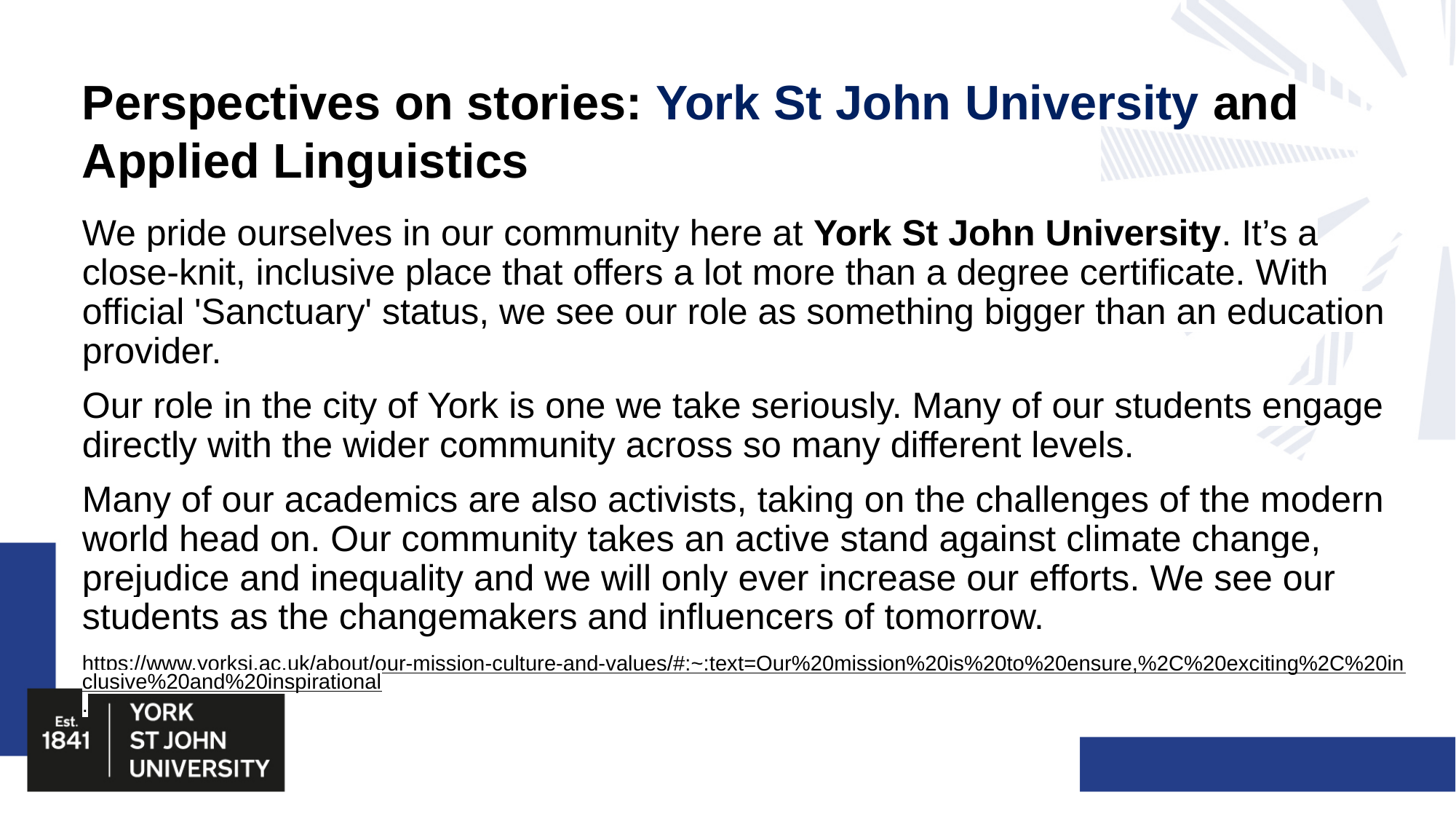

# Perspectives on stories: York St John University and Applied Linguistics
We pride ourselves in our community here at York St John University. It’s a close-knit, inclusive place that offers a lot more than a degree certificate. With official 'Sanctuary' status, we see our role as something bigger than an education provider.
Our role in the city of York is one we take seriously. Many of our students engage directly with the wider community across so many different levels.
Many of our academics are also activists, taking on the challenges of the modern world head on. Our community takes an active stand against climate change, prejudice and inequality and we will only ever increase our efforts. We see our students as the changemakers and influencers of tomorrow.
https://www.yorksj.ac.uk/about/our-mission-culture-and-values/#:~:text=Our%20mission%20is%20to%20ensure,%2C%20exciting%2C%20inclusive%20and%20inspirational.